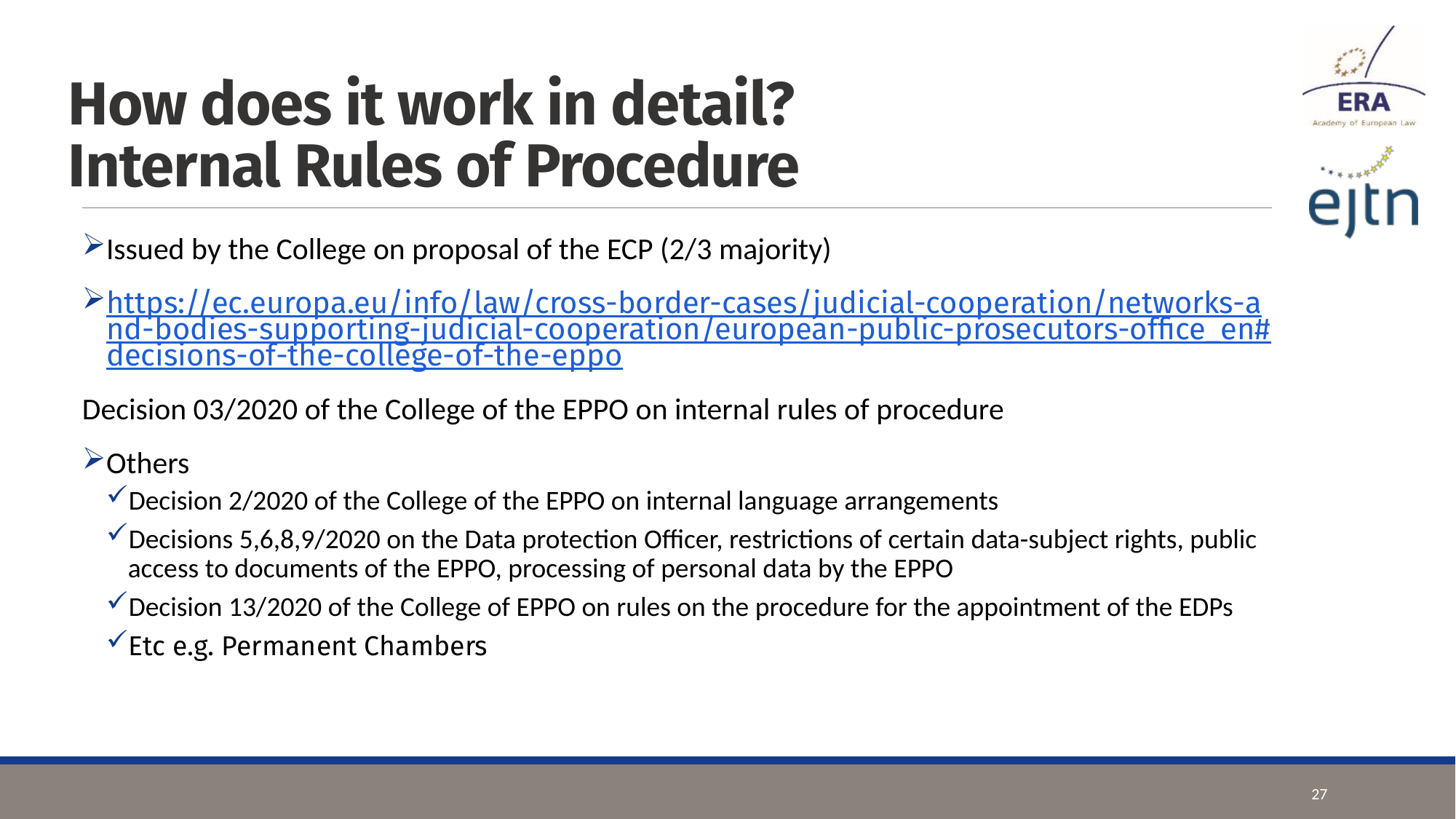

# How does it work in detail? Internal Rules of Procedure
Issued by the College on proposal of the ECP (2/3 majority)
https://ec.europa.eu/info/law/cross-border-cases/judicial-cooperation/networks-and-bodies-supporting-judicial-cooperation/european-public-prosecutors-office_en#decisions-of-the-college-of-the-eppo
Decision 03/2020 of the College of the EPPO on internal rules of procedure
Others
Decision 2/2020 of the College of the EPPO on internal language arrangements
Decisions 5,6,8,9/2020 on the Data protection Officer, restrictions of certain data-subject rights, public access to documents of the EPPO, processing of personal data by the EPPO
Decision 13/2020 of the College of EPPO on rules on the procedure for the appointment of the EDPs
Etc e.g. Permanent Chambers

27